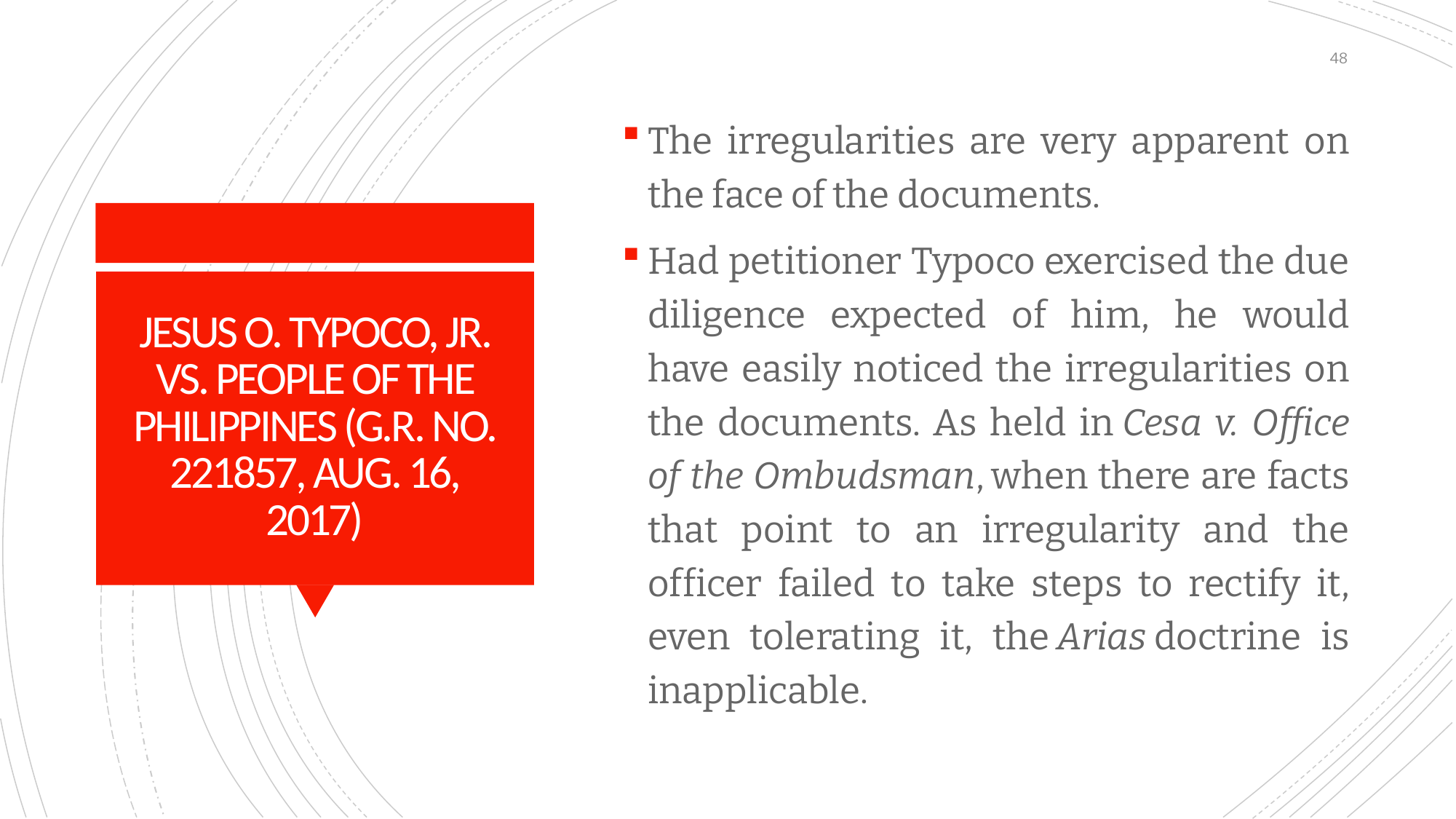

48
The irregularities are very apparent on the face of the documents.
Had petitioner Typoco exercised the due diligence expected of him, he would have easily noticed the irregularities on the documents. As held in Cesa v. Office of the Ombudsman, when there are facts that point to an irregularity and the officer failed to take steps to rectify it, even tolerating it, the Arias doctrine is inapplicable.
# JESUS O. TYPOCO, JR. VS. PEOPLE OF THE PHILIPPINES (G.R. NO. 221857, AUG. 16, 2017)